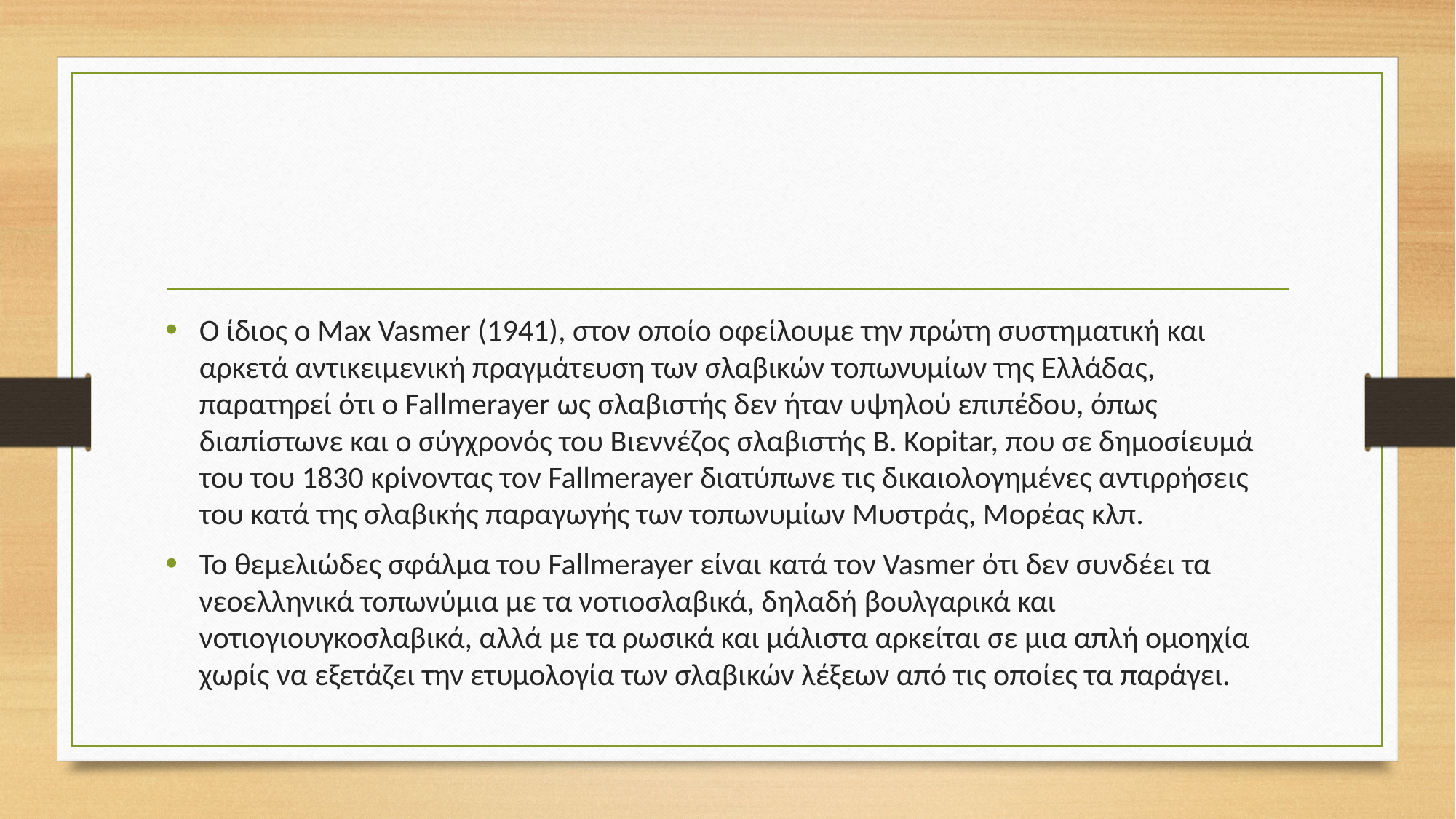

#
Ο ίδιος ο Max Vasmer (1941), στον οποίο οφείλουμε την πρώτη συστηματική και αρκετά αντικειμενική πραγμάτευση των σλαβικών τοπωνυμίων της Ελλάδας, παρατηρεί ότι ο Fallmerayer ως σλαβιστής δεν ήταν υψηλού επιπέδου, όπως διαπίστωνε και ο σύγχρονός του Βιεννέζος σλαβιστής Β. Kopitar, που σε δημοσίευμά του του 1830 κρίνοντας τον Fallmerayer διατύπωνε τις δικαιολογημένες αντιρρήσεις του κατά της σλαβικής παραγωγής των τοπωνυμίων Μυστράς, Μορέας κλπ.
Το θεμελιώδες σφάλμα του Fallmerayer είναι κατά τον Vasmer ότι δεν συνδέει τα νεοελληνικά τοπωνύμια με τα νοτιοσλαβικά, δηλαδή βουλγαρικά και νοτιογιουγκοσλαβικά, αλλά με τα ρωσικά και μάλιστα αρκείται σε μια απλή ομοηχία χωρίς να εξετάζει την ετυμολογία των σλαβικών λέξεων από τις οποίες τα παράγει.